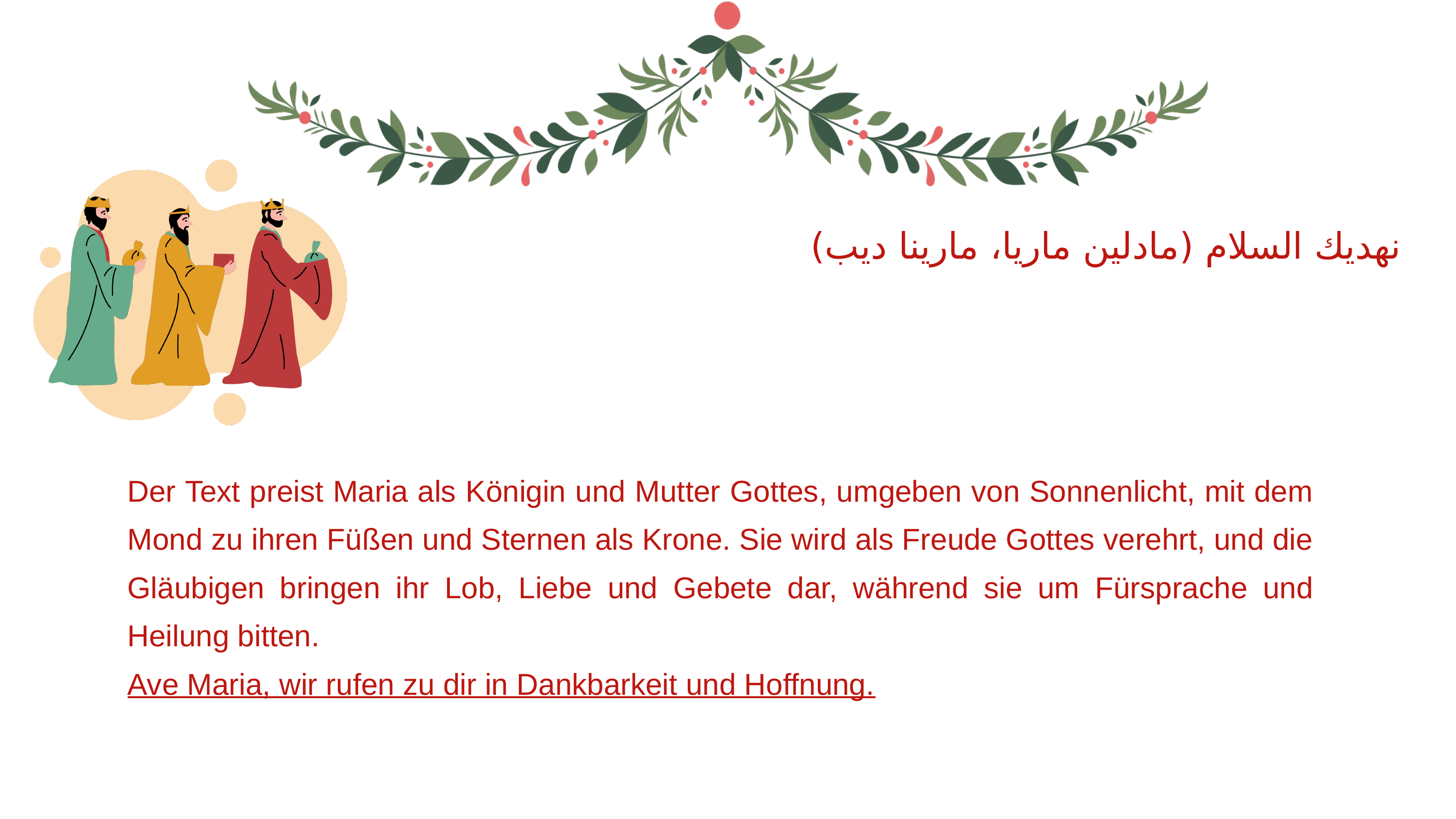

نهديك السلام (مادلين ماريا، مارينا ديب)
Der Text preist Maria als Königin und Mutter Gottes, umgeben von Sonnenlicht, mit dem Mond zu ihren Füßen und Sternen als Krone. Sie wird als Freude Gottes verehrt, und die Gläubigen bringen ihr Lob, Liebe und Gebete dar, während sie um Fürsprache und Heilung bitten.
Ave Maria, wir rufen zu dir in Dankbarkeit und Hoffnung.